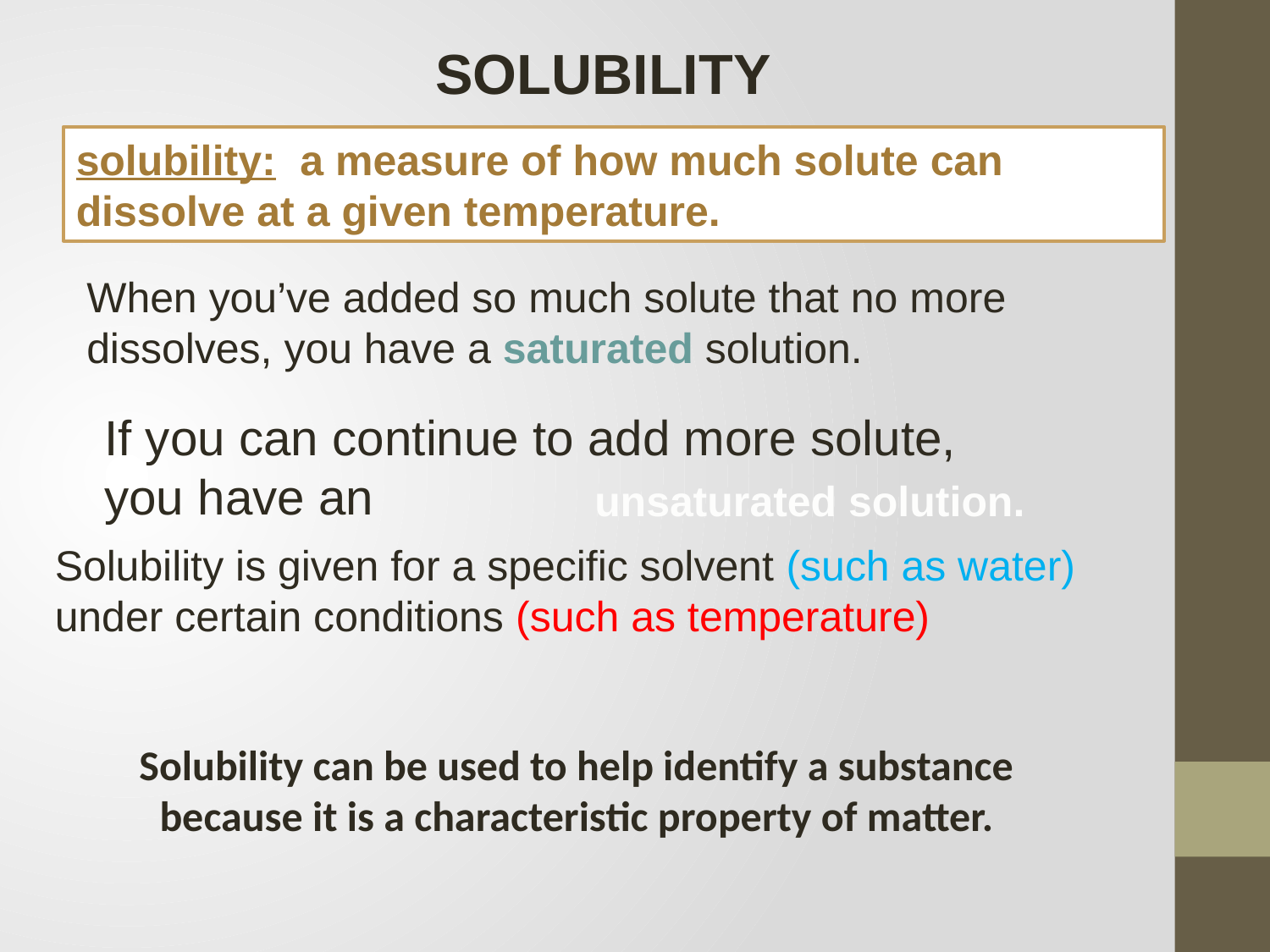

SOLUBILITY
solubility:  a measure of how much solute can dissolve at a given temperature.
When you’ve added so much solute that no more dissolves, you have a saturated solution.
If you can continue to add more solute, you have an
unsaturated solution.
Solubility is given for a specific solvent (such as water) under certain conditions (such as temperature)
Solubility can be used to help identify a substance because it is a characteristic property of matter.